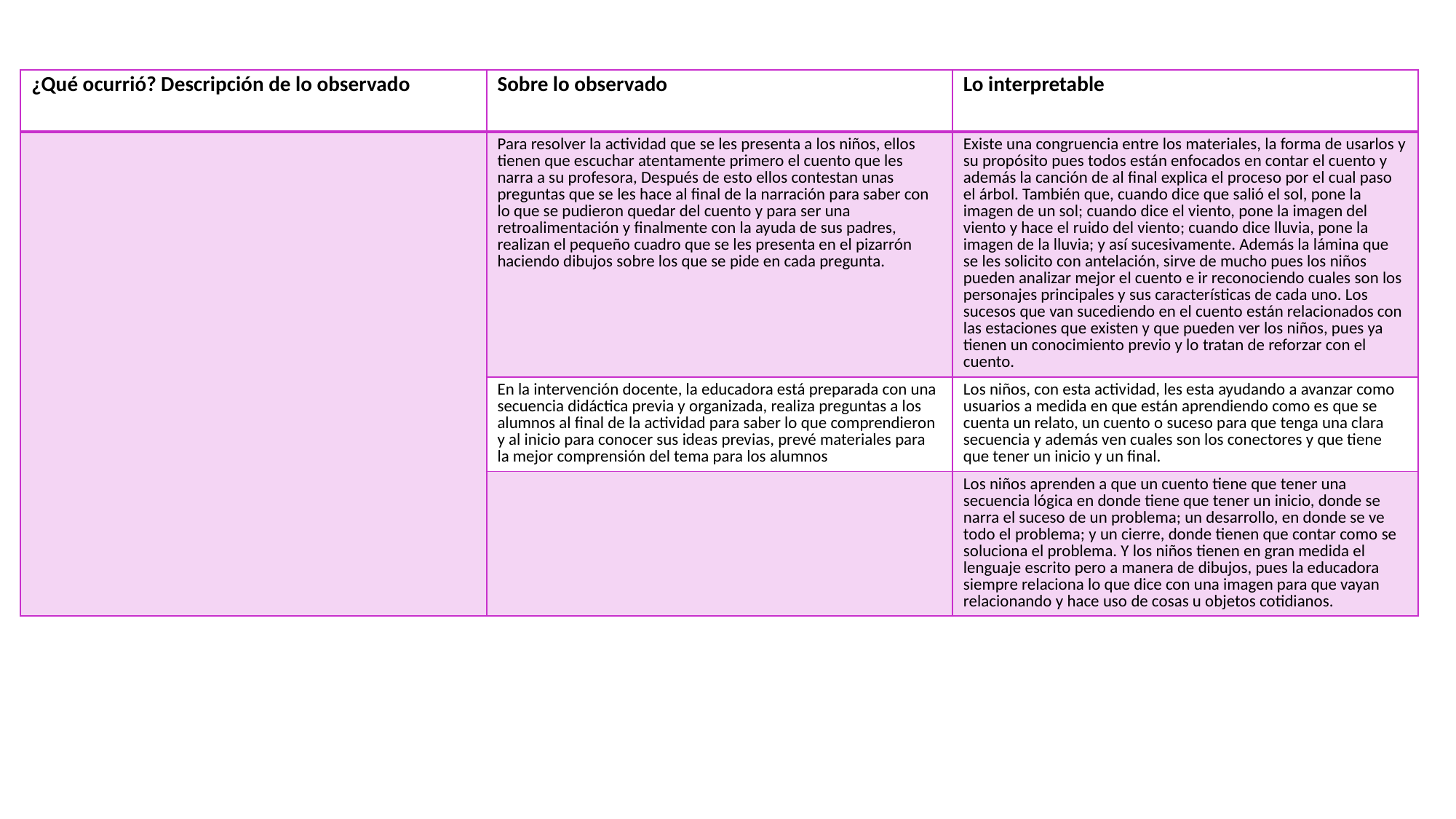

| ¿Qué ocurrió? Descripción de lo observado | Sobre lo observado | Lo interpretable |
| --- | --- | --- |
|  | Para resolver la actividad que se les presenta a los niños, ellos tienen que escuchar atentamente primero el cuento que les narra a su profesora, Después de esto ellos contestan unas preguntas que se les hace al final de la narración para saber con lo que se pudieron quedar del cuento y para ser una retroalimentación y finalmente con la ayuda de sus padres, realizan el pequeño cuadro que se les presenta en el pizarrón haciendo dibujos sobre los que se pide en cada pregunta. | Existe una congruencia entre los materiales, la forma de usarlos y su propósito pues todos están enfocados en contar el cuento y además la canción de al final explica el proceso por el cual paso el árbol. También que, cuando dice que salió el sol, pone la imagen de un sol; cuando dice el viento, pone la imagen del viento y hace el ruido del viento; cuando dice lluvia, pone la imagen de la lluvia; y así sucesivamente. Además la lámina que se les solicito con antelación, sirve de mucho pues los niños pueden analizar mejor el cuento e ir reconociendo cuales son los personajes principales y sus características de cada uno. Los sucesos que van sucediendo en el cuento están relacionados con las estaciones que existen y que pueden ver los niños, pues ya tienen un conocimiento previo y lo tratan de reforzar con el cuento. |
|  | En la intervención docente, la educadora está preparada con una secuencia didáctica previa y organizada, realiza preguntas a los alumnos al final de la actividad para saber lo que comprendieron y al inicio para conocer sus ideas previas, prevé materiales para la mejor comprensión del tema para los alumnos | Los niños, con esta actividad, les esta ayudando a avanzar como usuarios a medida en que están aprendiendo como es que se cuenta un relato, un cuento o suceso para que tenga una clara secuencia y además ven cuales son los conectores y que tiene que tener un inicio y un final. |
|  |  | Los niños aprenden a que un cuento tiene que tener una secuencia lógica en donde tiene que tener un inicio, donde se narra el suceso de un problema; un desarrollo, en donde se ve todo el problema; y un cierre, donde tienen que contar como se soluciona el problema. Y los niños tienen en gran medida el lenguaje escrito pero a manera de dibujos, pues la educadora siempre relaciona lo que dice con una imagen para que vayan relacionando y hace uso de cosas u objetos cotidianos. |